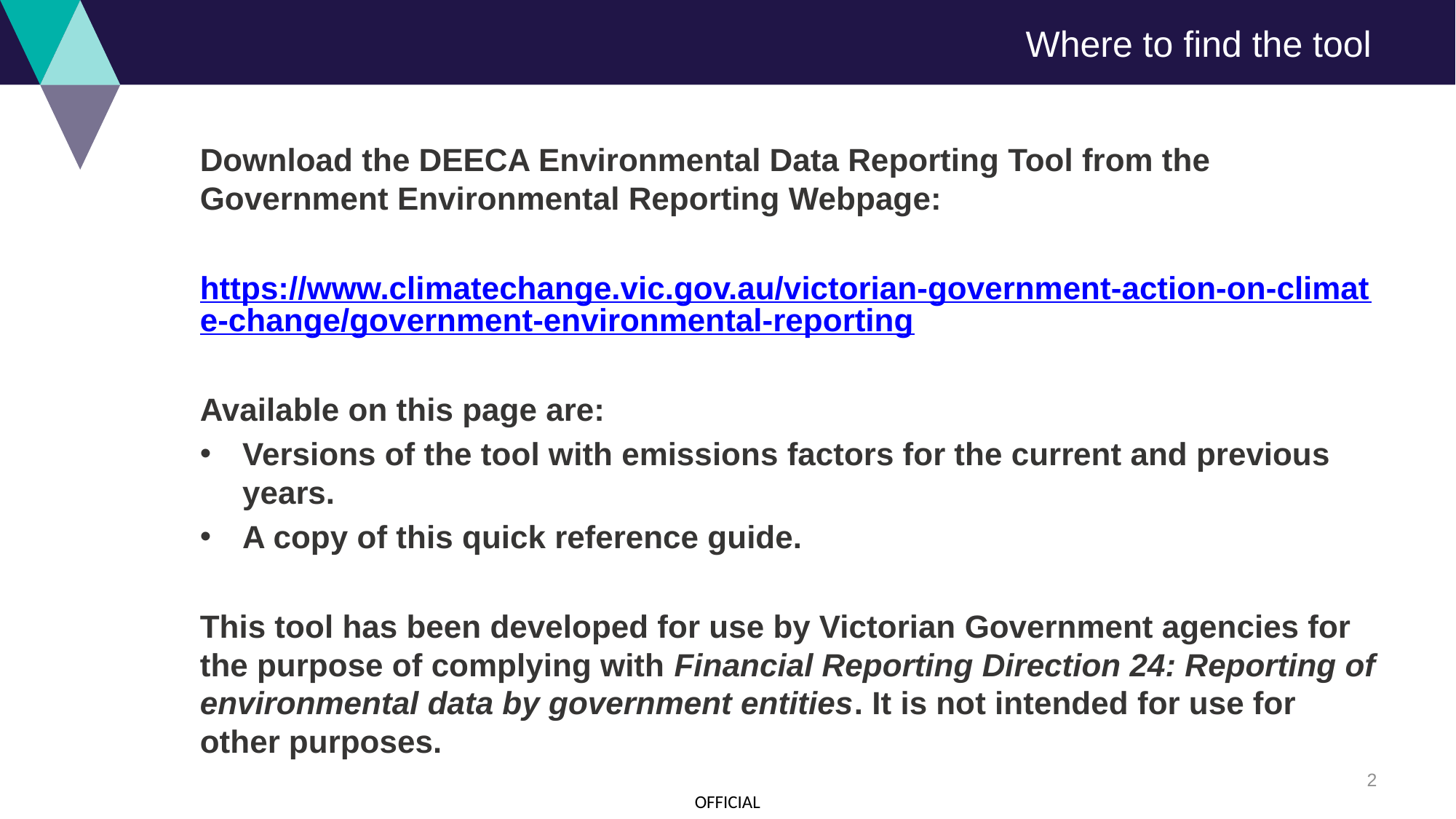

# Where to find the tool
Download the DEECA Environmental Data Reporting Tool from the Government Environmental Reporting Webpage:

https://www.climatechange.vic.gov.au/victorian-government-action-on-climate-change/government-environmental-reporting

Available on this page are:
Versions of the tool with emissions factors for the current and previous years.
A copy of this quick reference guide.

This tool has been developed for use by Victorian Government agencies for the purpose of complying with Financial Reporting Direction 24: Reporting of environmental data by government entities. It is not intended for use for other purposes.